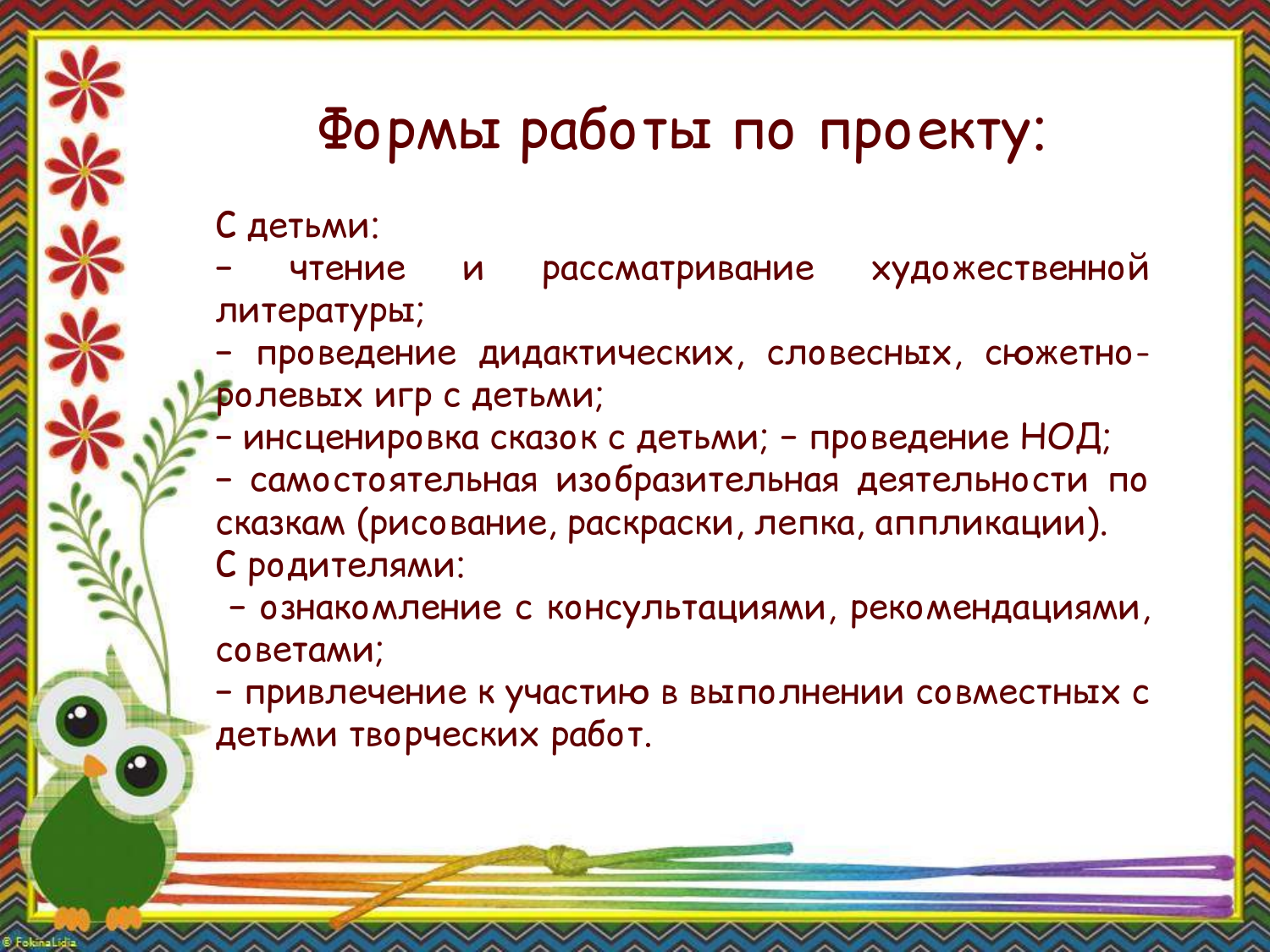

Формы работы по проекту:

С детьми:
− чтение и рассматривание художественной литературы;
− проведение дидактических, словесных, сюжетно-ролевых игр с детьми;
− инсценировка сказок с детьми; − проведение НОД;
− самостоятельная изобразительная деятельности по сказкам (рисование, раскраски, лепка, аппликации).
С родителями:
 − ознакомление с консультациями, рекомендациями, советами;
− привлечение к участию в выполнении совместных с детьми творческих работ.